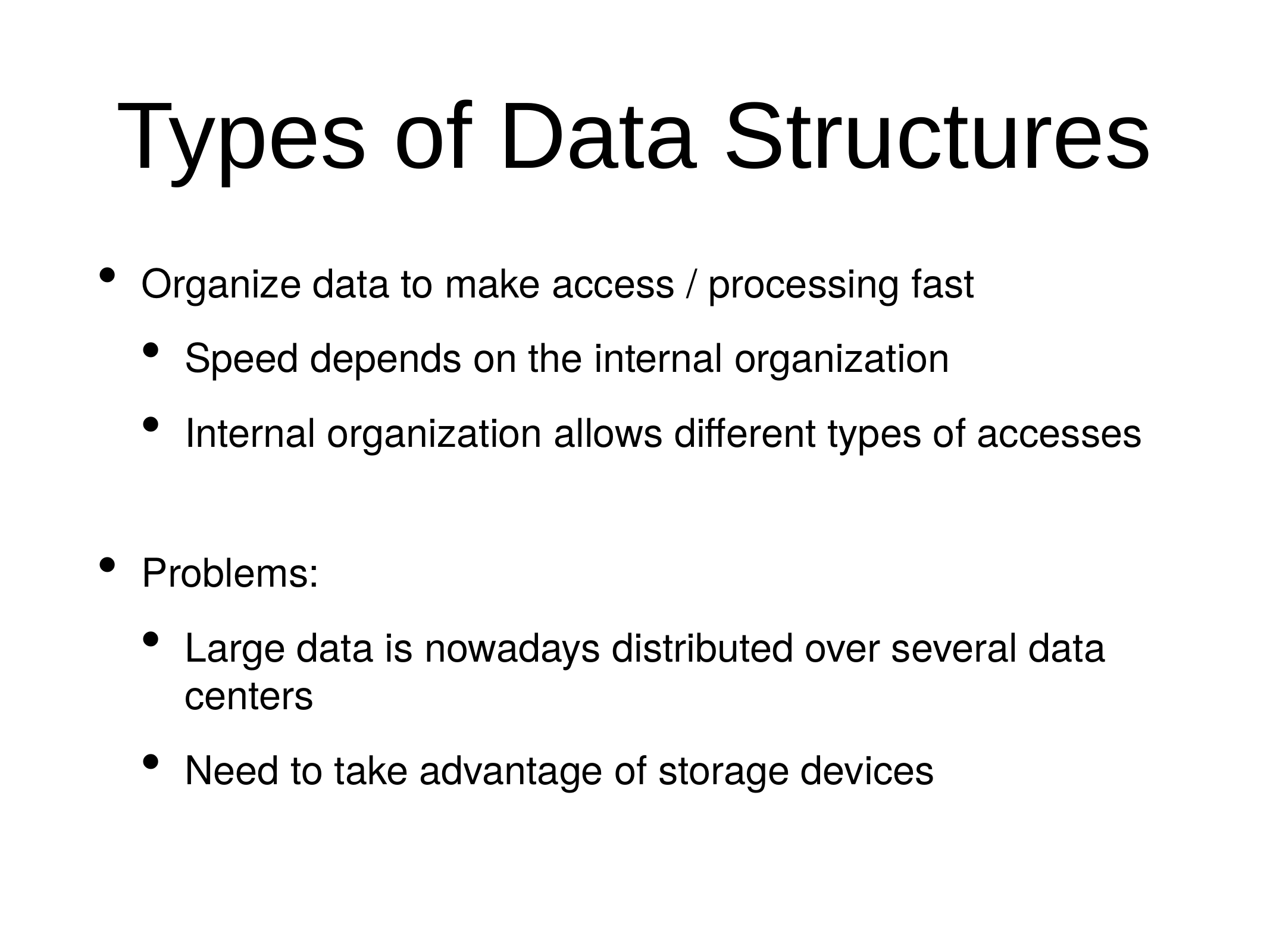

# Types of Data Structures
Organize data to make access / processing fast
Speed depends on the internal organization
Internal organization allows different types of accesses

Problems:
Large data is nowadays distributed over several data centers
Need to take advantage of storage devices